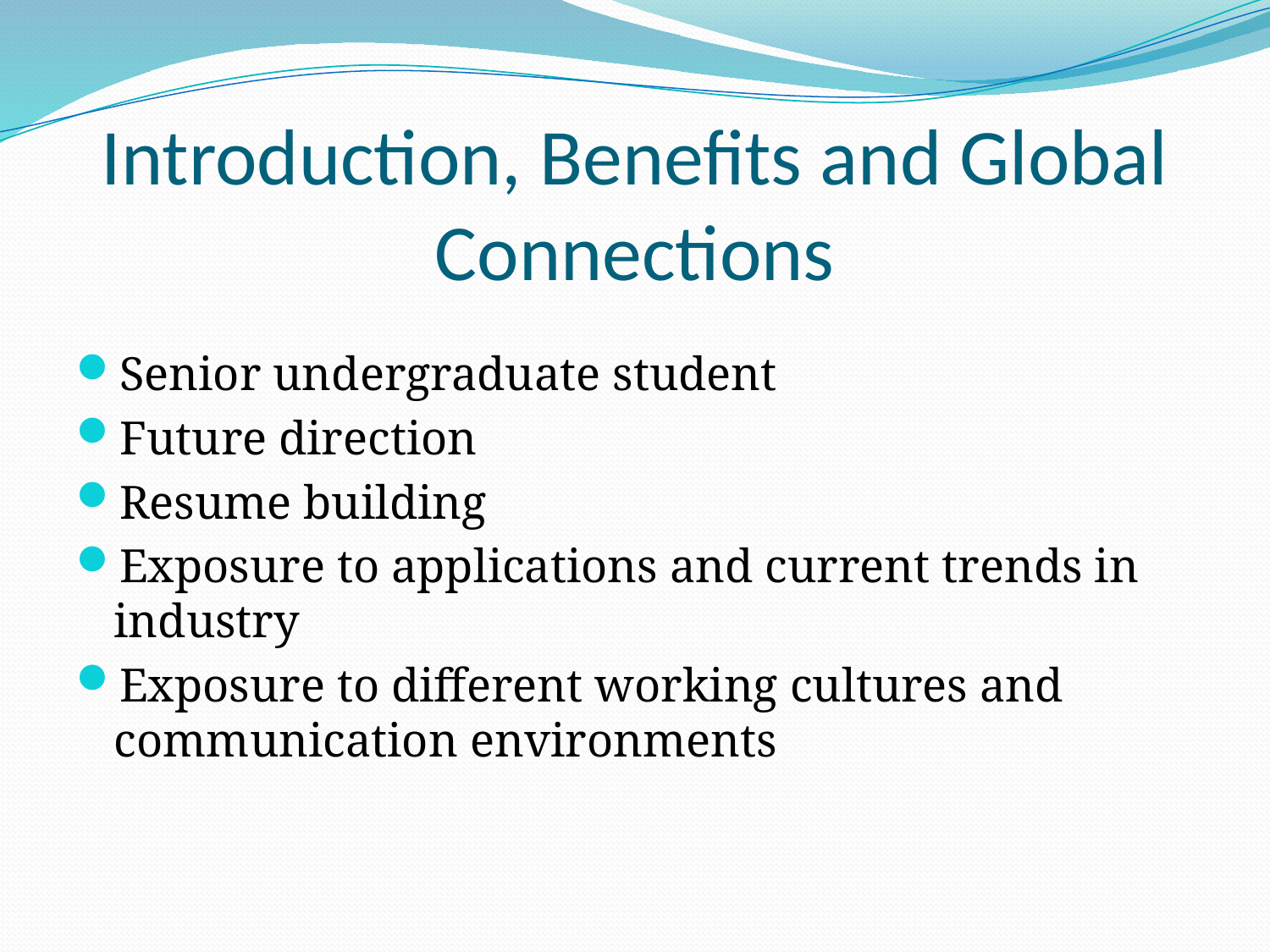

# Introduction, Benefits and Global Connections
Senior undergraduate student
Future direction
Resume building
Exposure to applications and current trends in industry
Exposure to different working cultures and communication environments